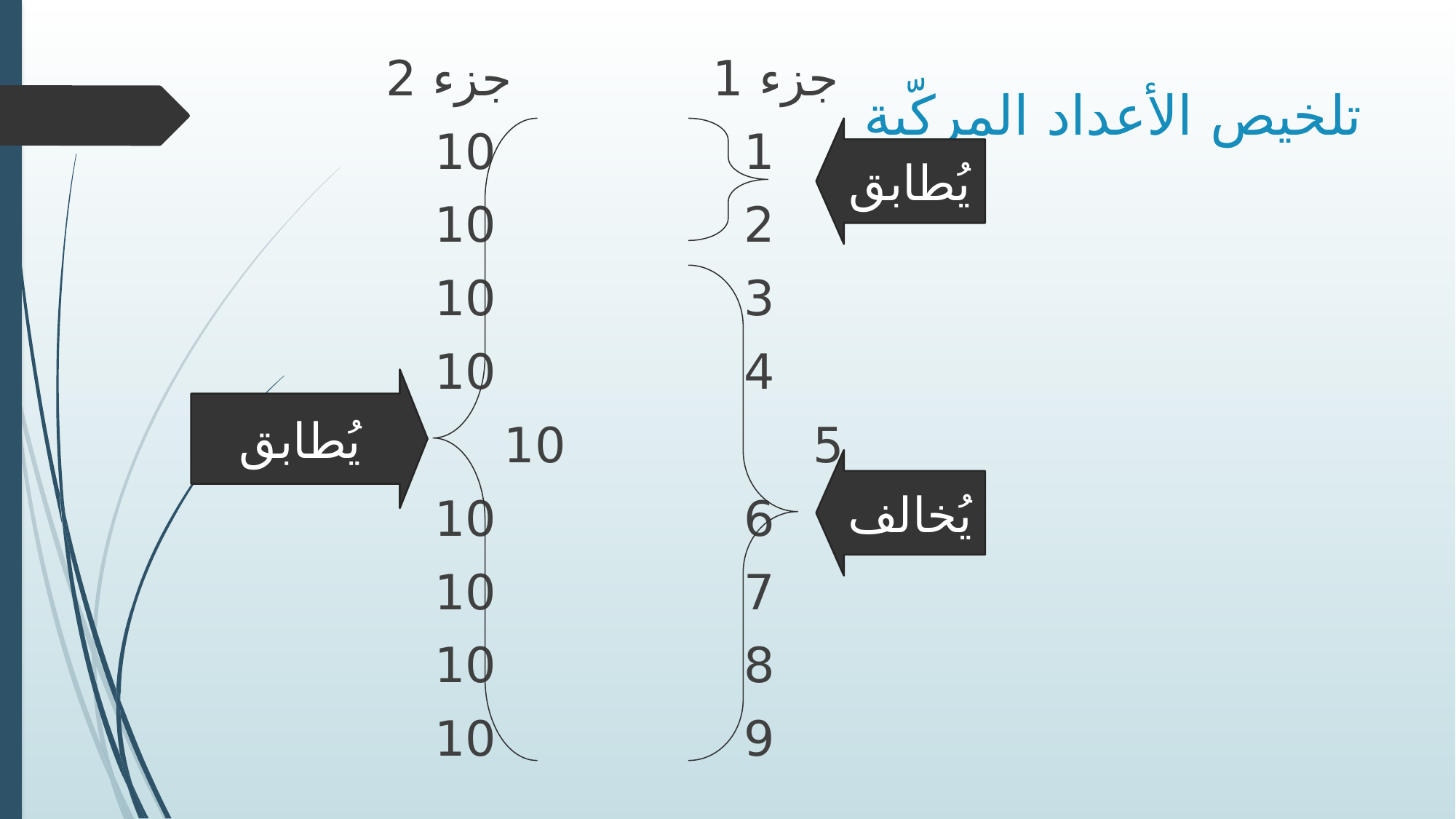

جزء 1             جزء 2
1                10
2                10
3                10
4                10
5                10
6                10
7                10
8                10
9                10
# تلخيص الأعداد المركّبة

يُطابق

يُطابق
يُخالف